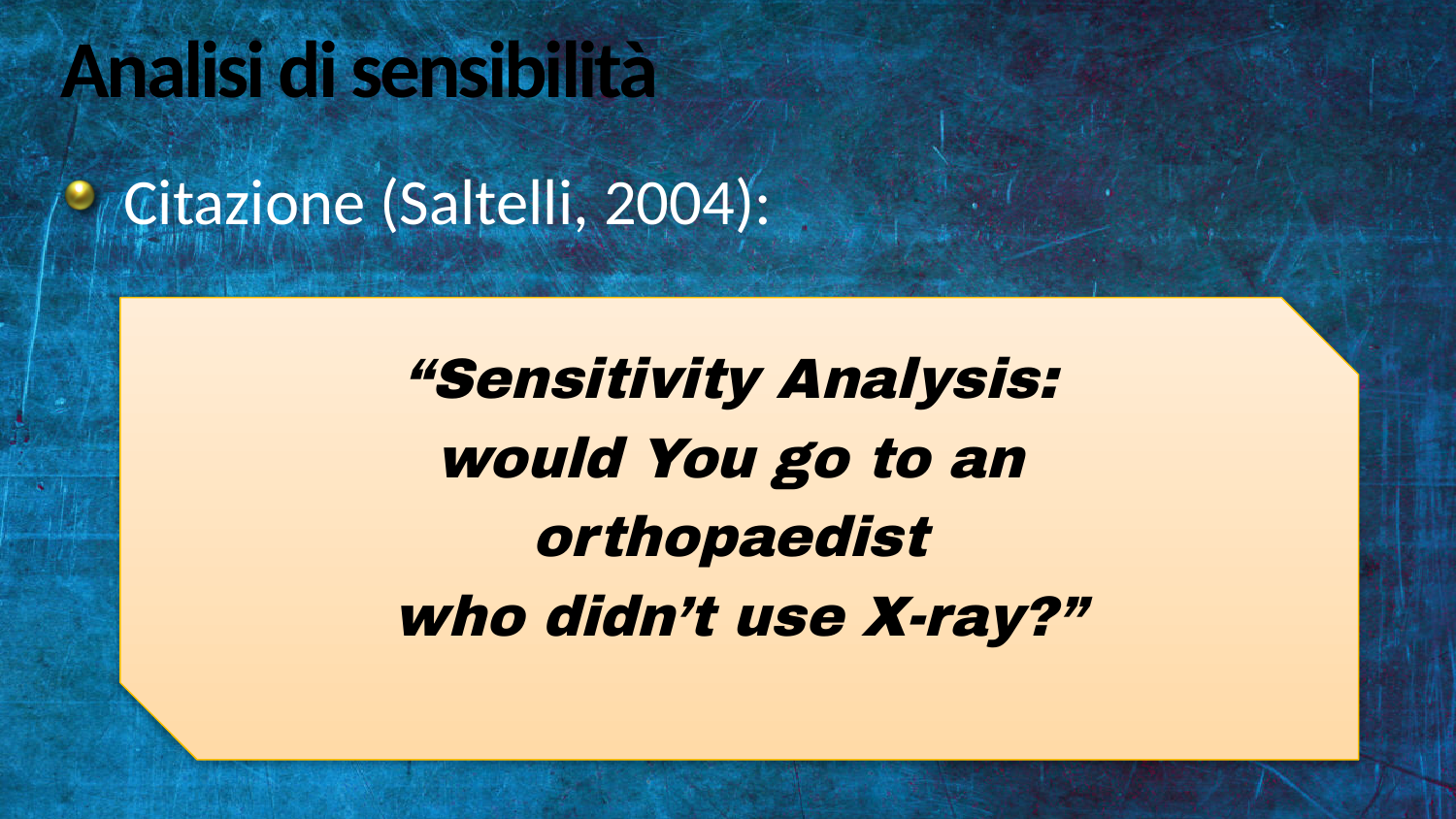

# Analisi di sensibilità
Citazione (Saltelli, 2004):
“Sensitivity Analysis:
would You go to an
orthopaedist
who didn’t use X-ray?”